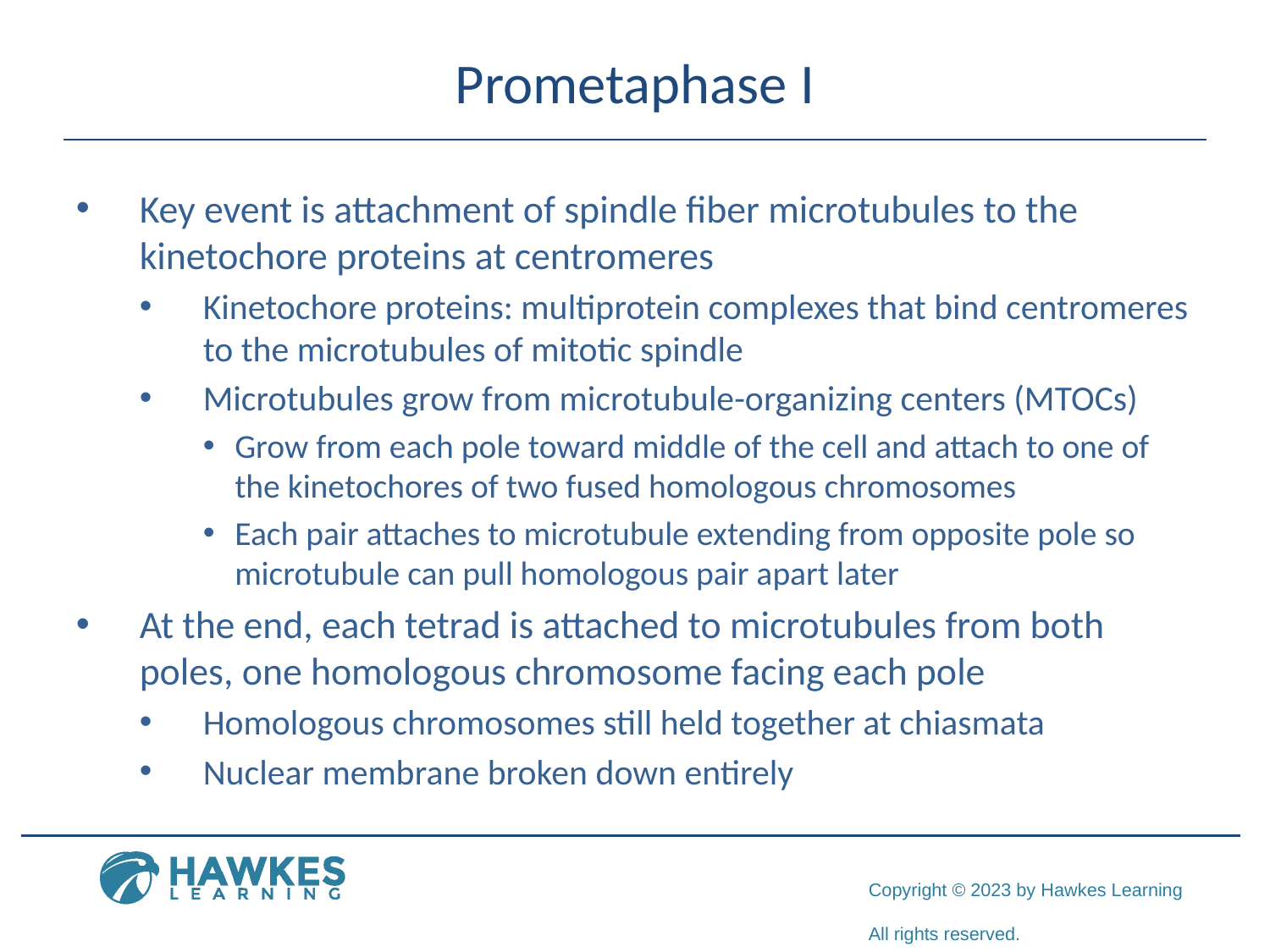

# Prometaphase I
Key event is attachment of spindle fiber microtubules to the kinetochore proteins at centromeres
Kinetochore proteins: multiprotein complexes that bind centromeres to the microtubules of mitotic spindle
Microtubules grow from microtubule-organizing centers (MTOCs)
Grow from each pole toward middle of the cell and attach to one of the kinetochores of two fused homologous chromosomes
Each pair attaches to microtubule extending from opposite pole so microtubule can pull homologous pair apart later
At the end, each tetrad is attached to microtubules from both poles, one homologous chromosome facing each pole
Homologous chromosomes still held together at chiasmata
Nuclear membrane broken down entirely